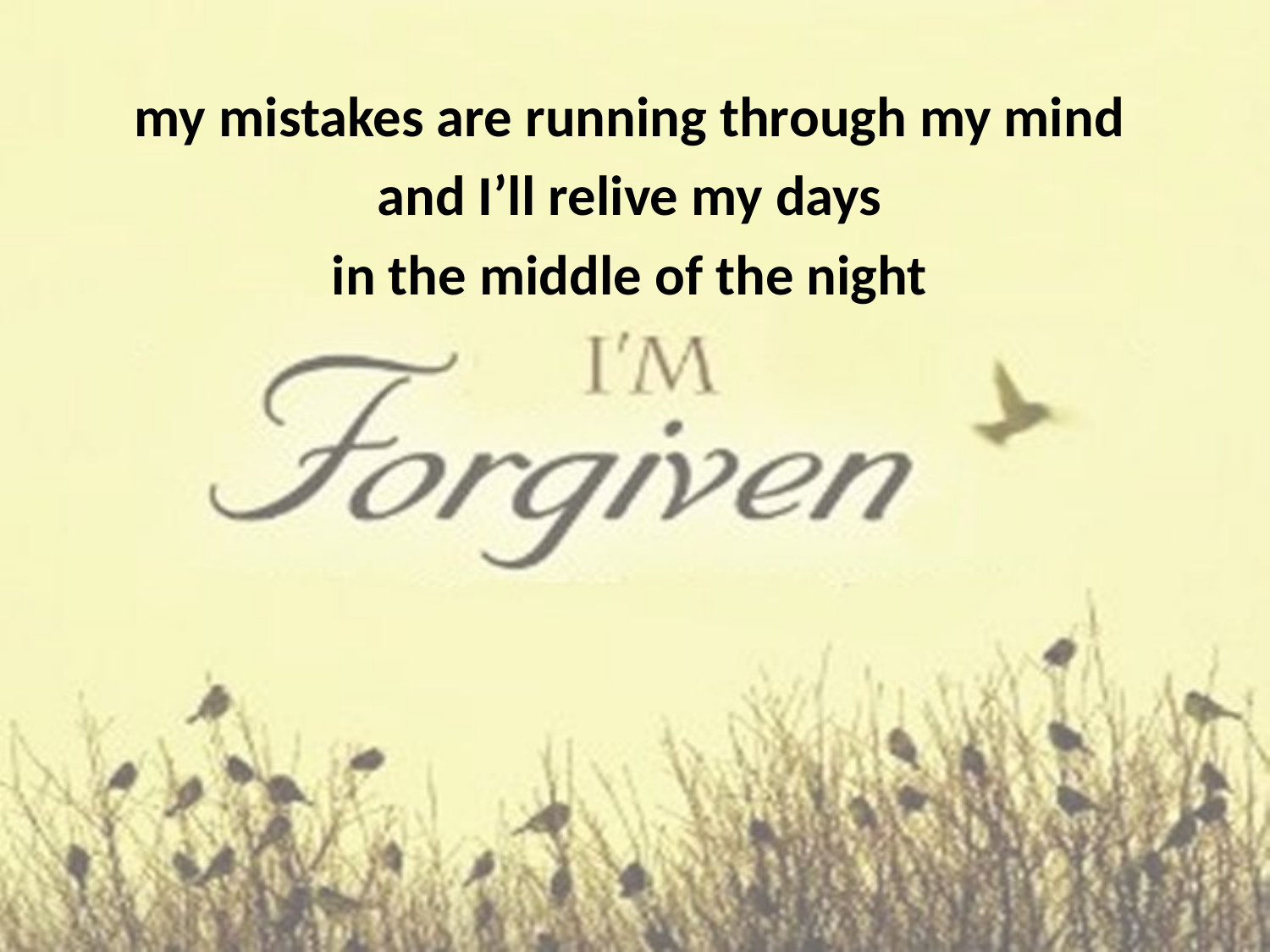

my mistakes are running through my mind
and I’ll relive my days
in the middle of the night